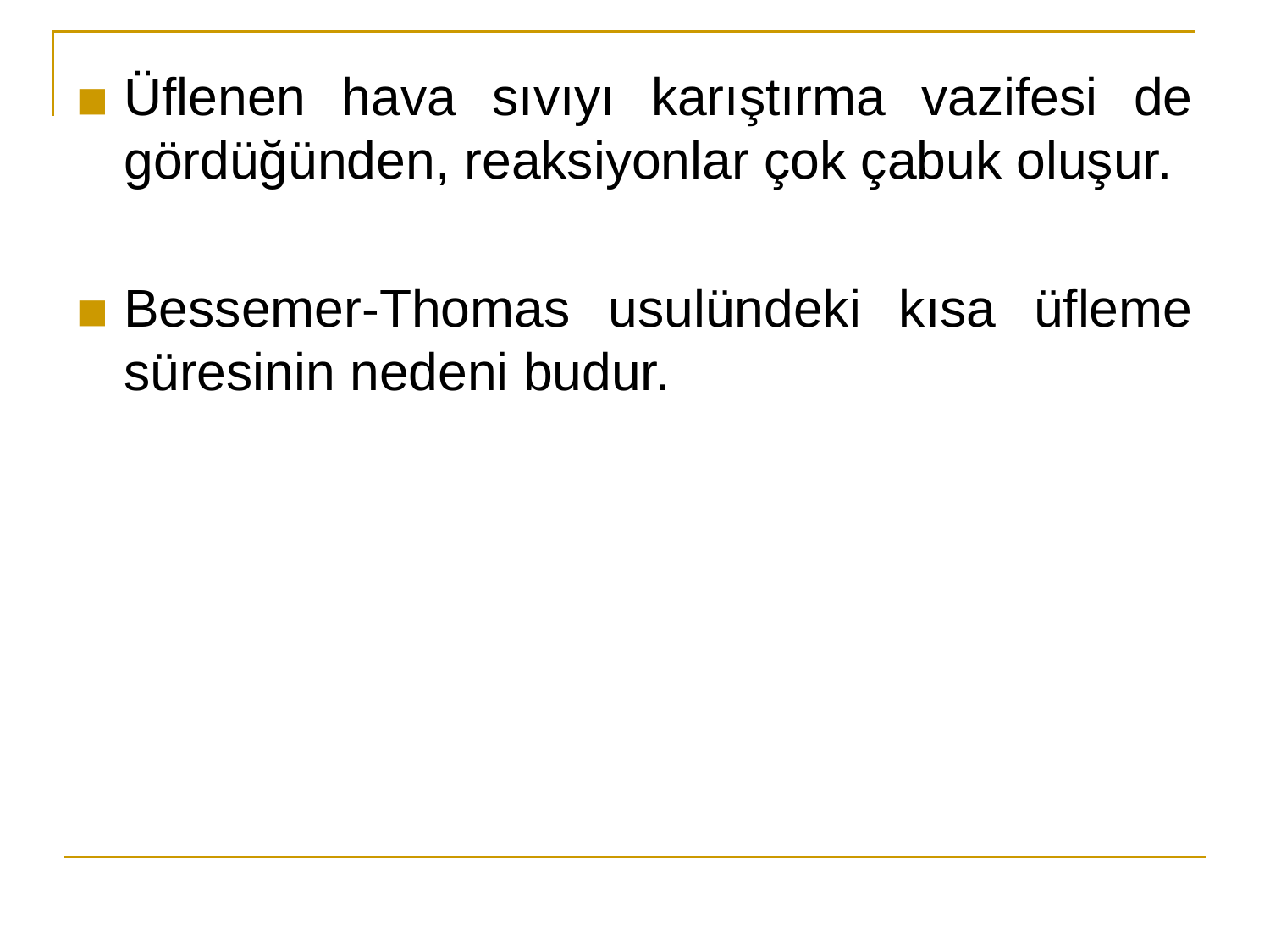

Üflenen hava sıvıyı karıştırma vazifesi de gördüğünden, reaksiyonlar çok çabuk oluşur.

Bessemer-Thomas usulündeki kısa üfleme süresinin nedeni budur.